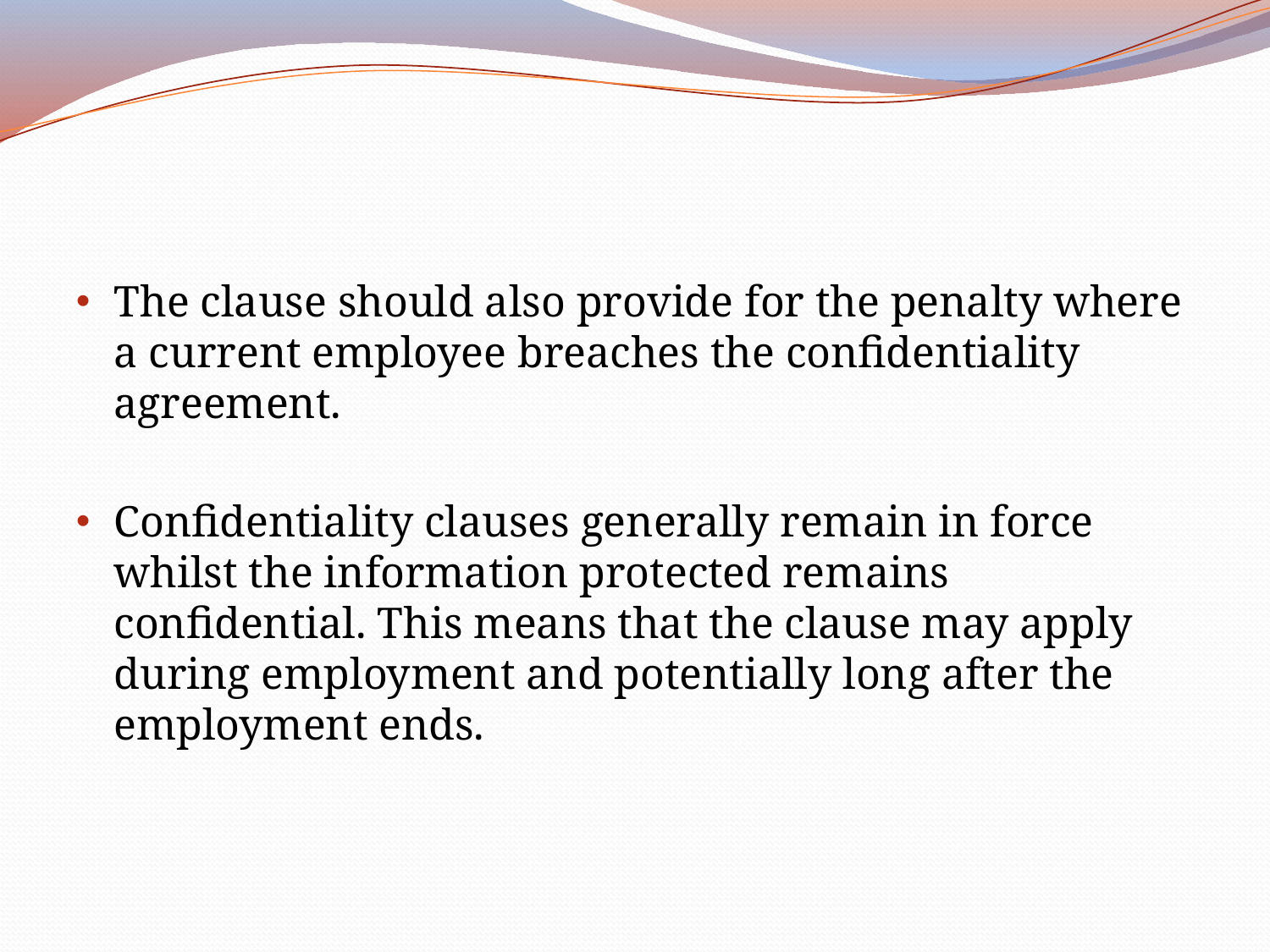

The clause should also provide for the penalty where a current employee breaches the confidentiality agreement.

Confidentiality clauses generally remain in force whilst the information protected remains confidential. This means that the clause may apply during employment and potentially long after the employment ends.